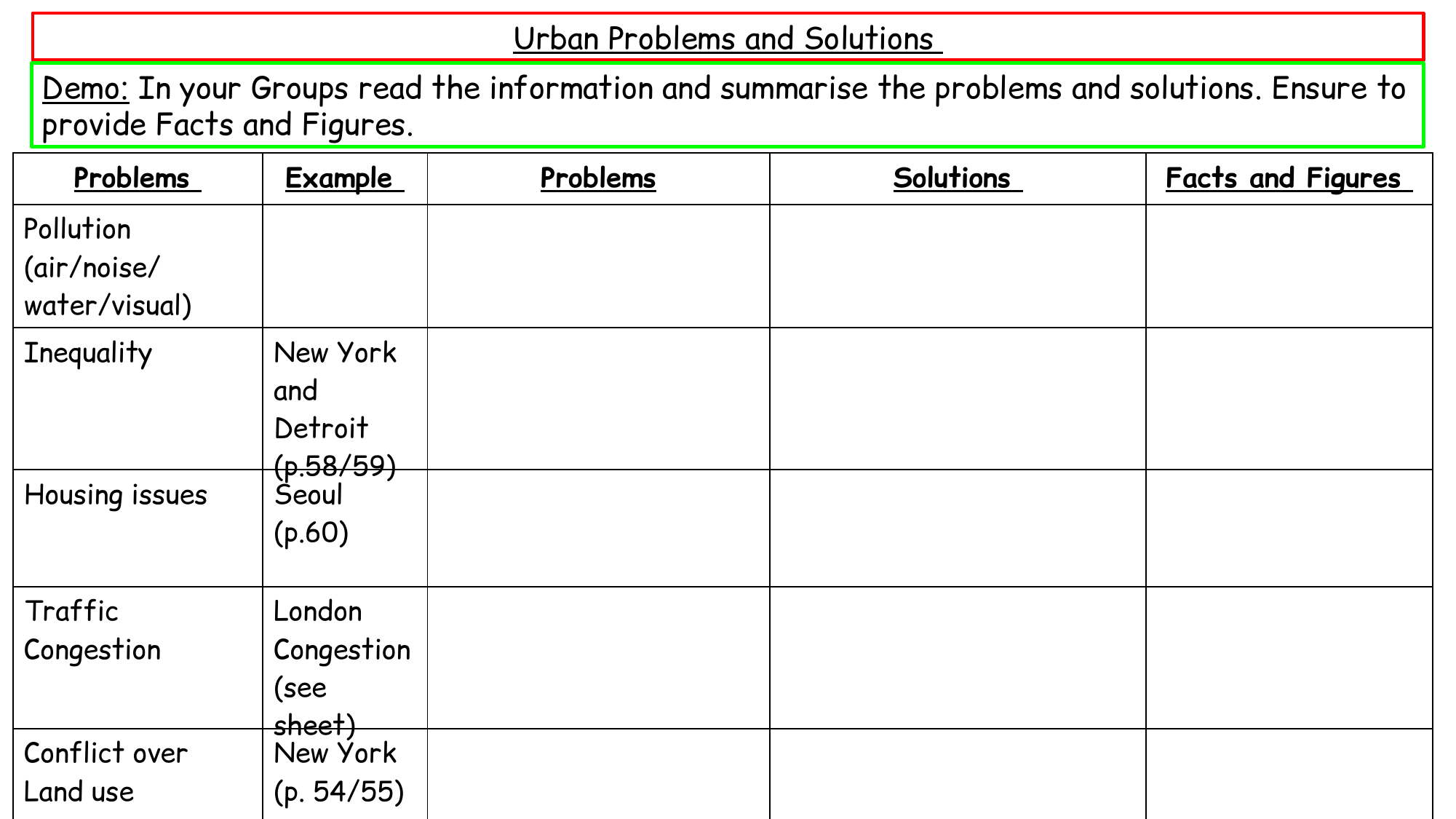

Urban Problems and Solutions
Demo: In your Groups read the information and summarise the problems and solutions. Ensure to provide Facts and Figures.
| Problems | Example | Problems | Solutions | Facts and Figures |
| --- | --- | --- | --- | --- |
| Pollution (air/noise/ water/visual) |  |  |  |  |
| Inequality | New York and Detroit (p.58/59) |  |  |  |
| Housing issues | Seoul (p.60) |  |  |  |
| Traffic Congestion | London Congestion (see sheet) |  |  |  |
| Conflict over Land use | New York (p. 54/55) |  |  |  |